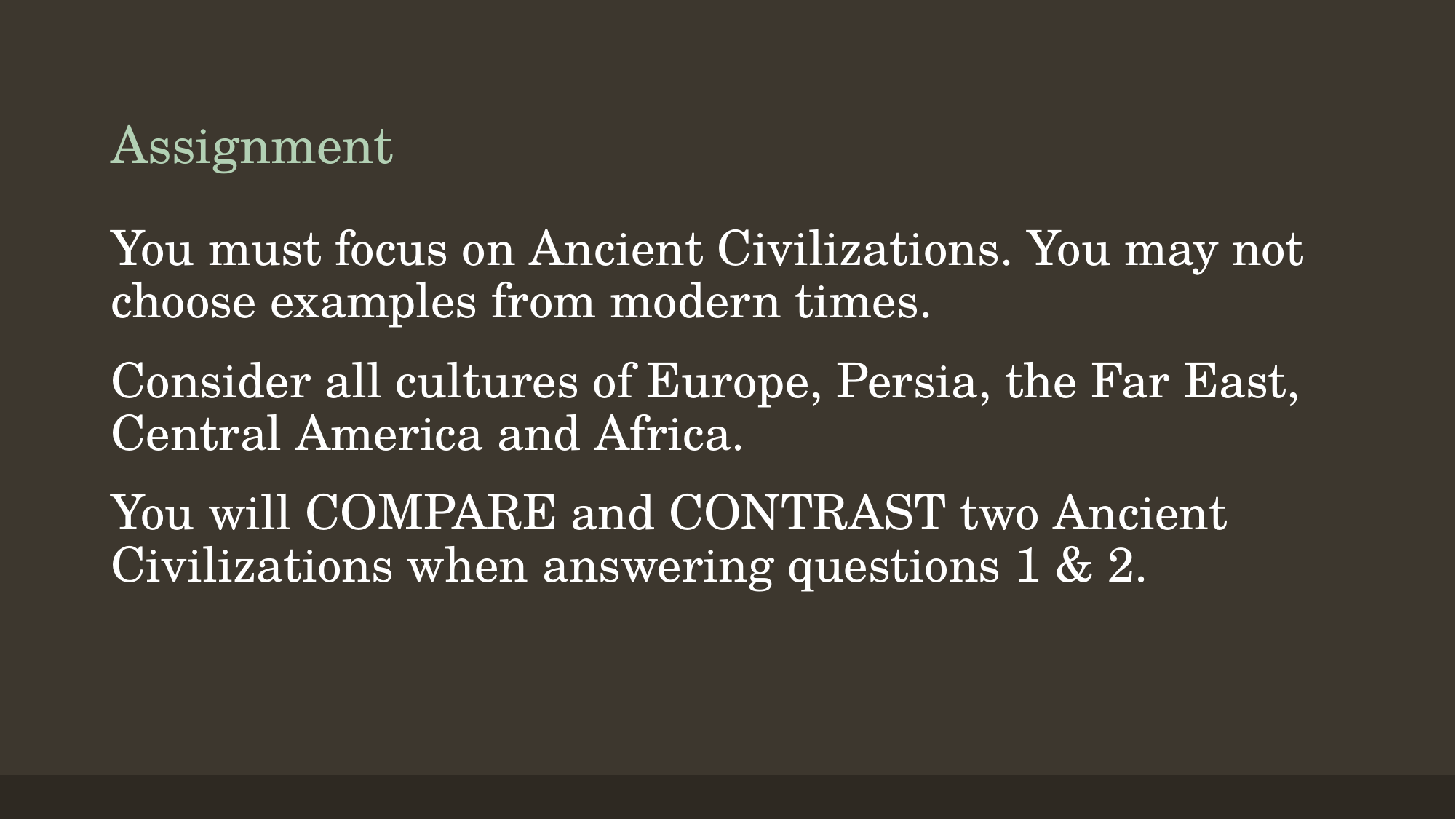

# Assignment
You must focus on Ancient Civilizations. You may not choose examples from modern times.
Consider all cultures of Europe, Persia, the Far East, Central America and Africa.
You will COMPARE and CONTRAST two Ancient Civilizations when answering questions 1 & 2.